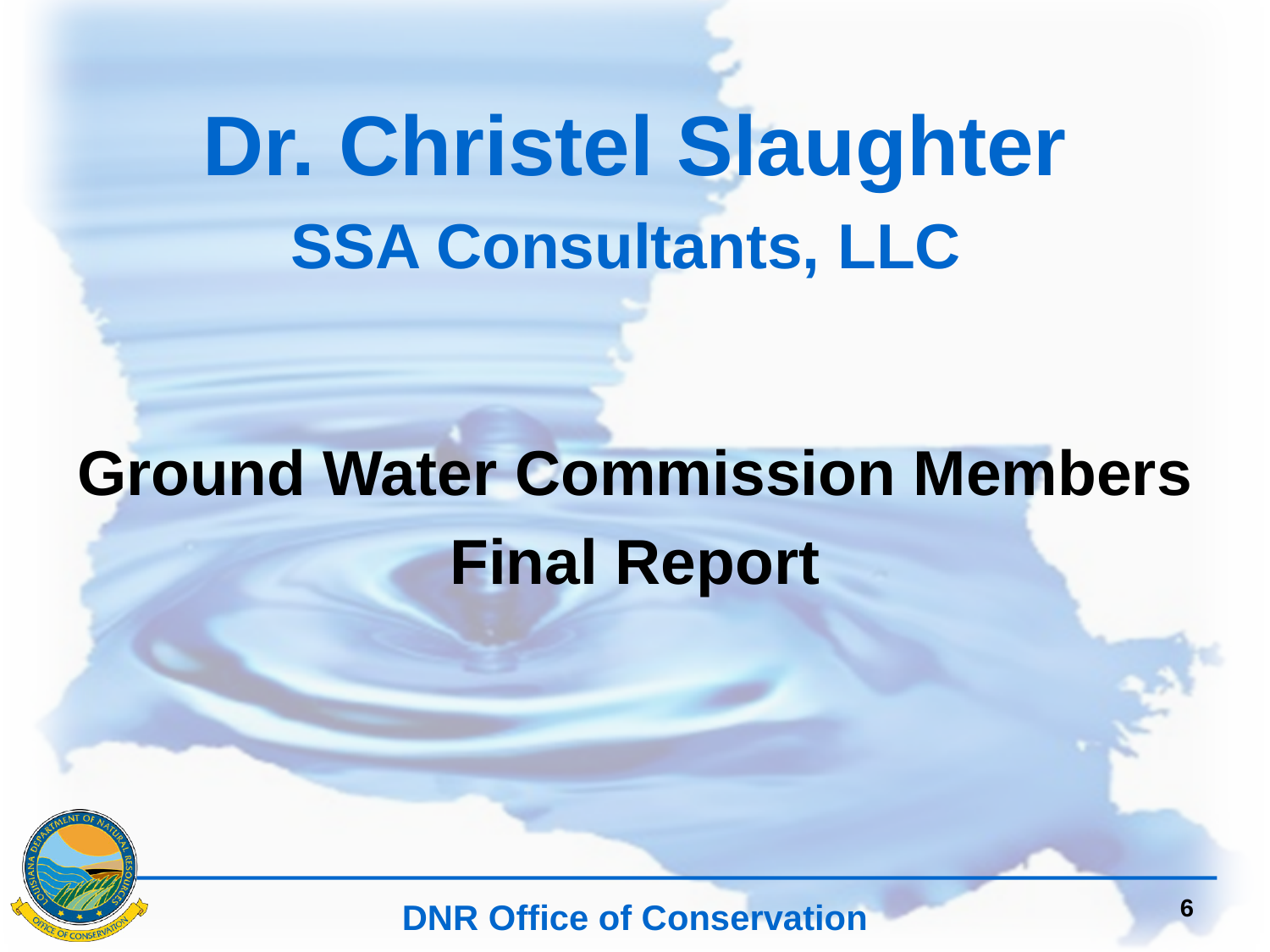

Dr. Christel Slaughter
SSA Consultants, LLC

Ground Water Commission Members
Final Report
6